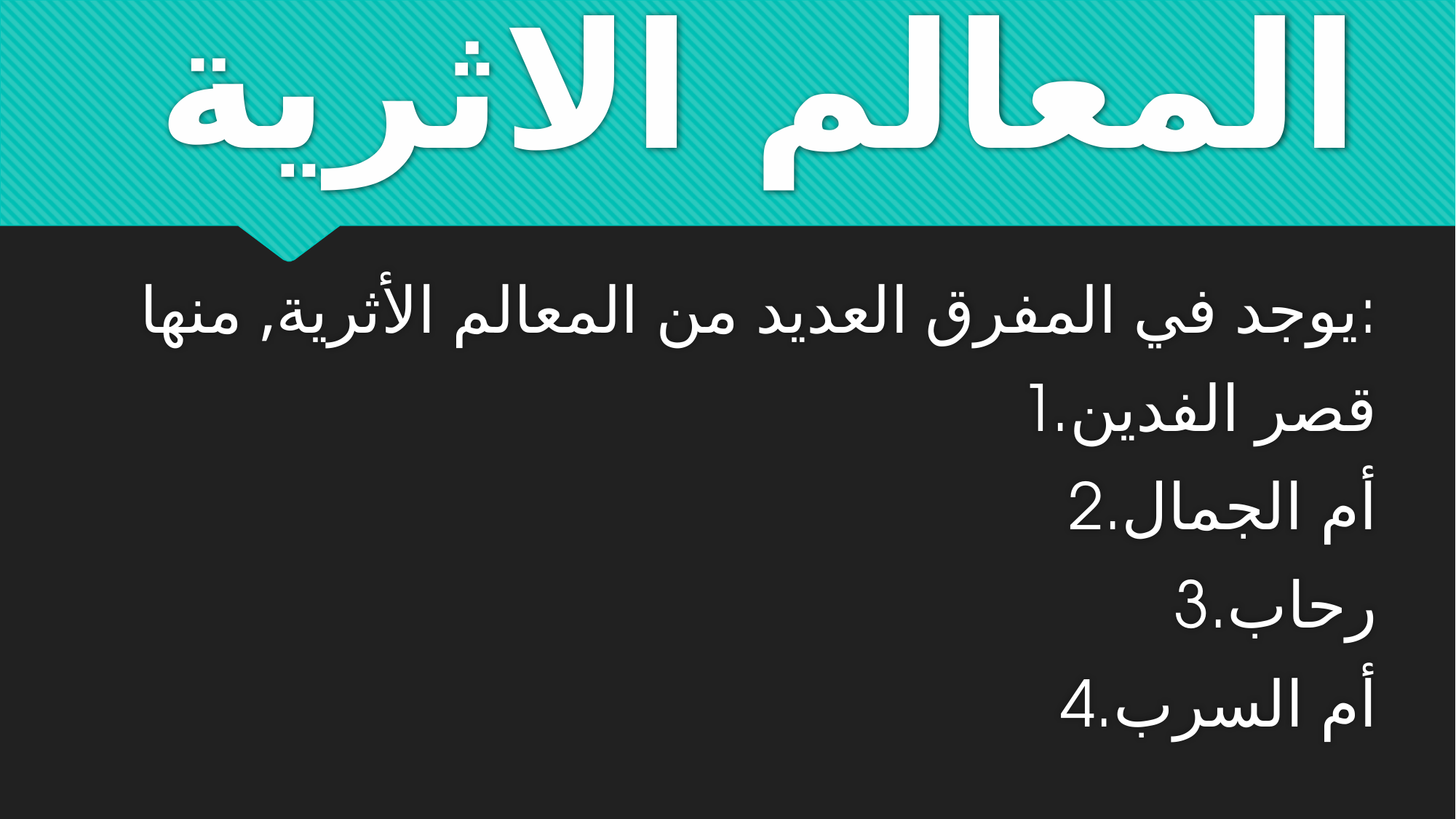

# المعالم الاثرية
يوجد في المفرق العديد من المعالم الأثرية, منها:
1.قصر الفدين
2.أم الجمال
3.رحاب
4.أم السرب